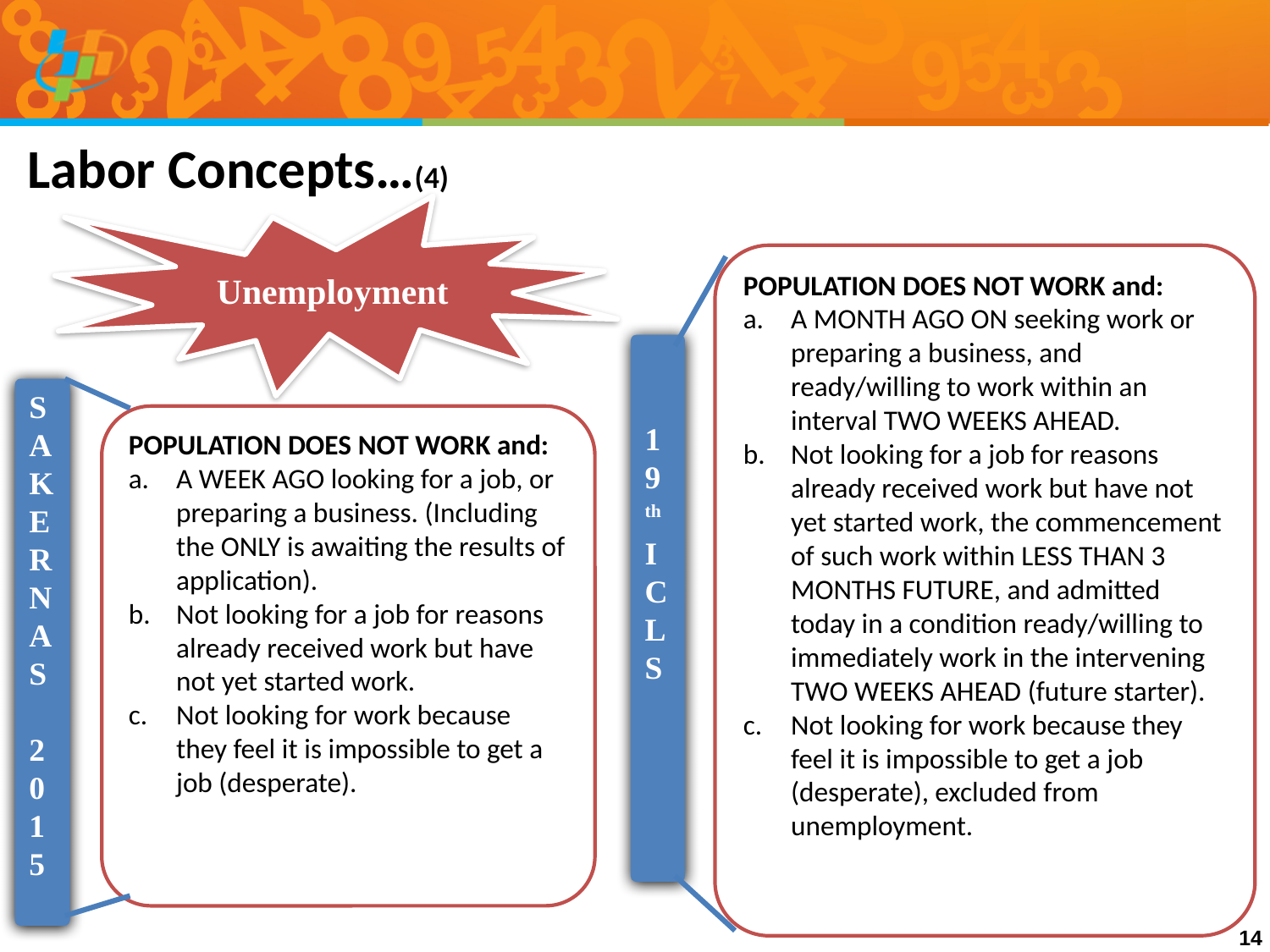

Labor Concepts…(4)
Unemployment
POPULATION DOES NOT WORK and:
A MONTH AGO ON seeking work or preparing a business, and ready/willing to work within an interval TWO WEEKS AHEAD.
Not looking for a job for reasons already received work but have not yet started work, the commencement of such work within LESS THAN 3 MONTHS FUTURE, and admitted today in a condition ready/willing to immediately work in the intervening TWO WEEKS AHEAD (future starter).
Not looking for work because they feel it is impossible to get a job (desperate), excluded from unemployment.

19
th ICLS

S
A
K
E
R
N
A
S

2
0
1
5
POPULATION DOES NOT WORK and:
A WEEK AGO looking for a job, or preparing a business. (Including the ONLY is awaiting the results of application).
Not looking for a job for reasons already received work but have not yet started work.
Not looking for work because they feel it is impossible to get a job (desperate).

14